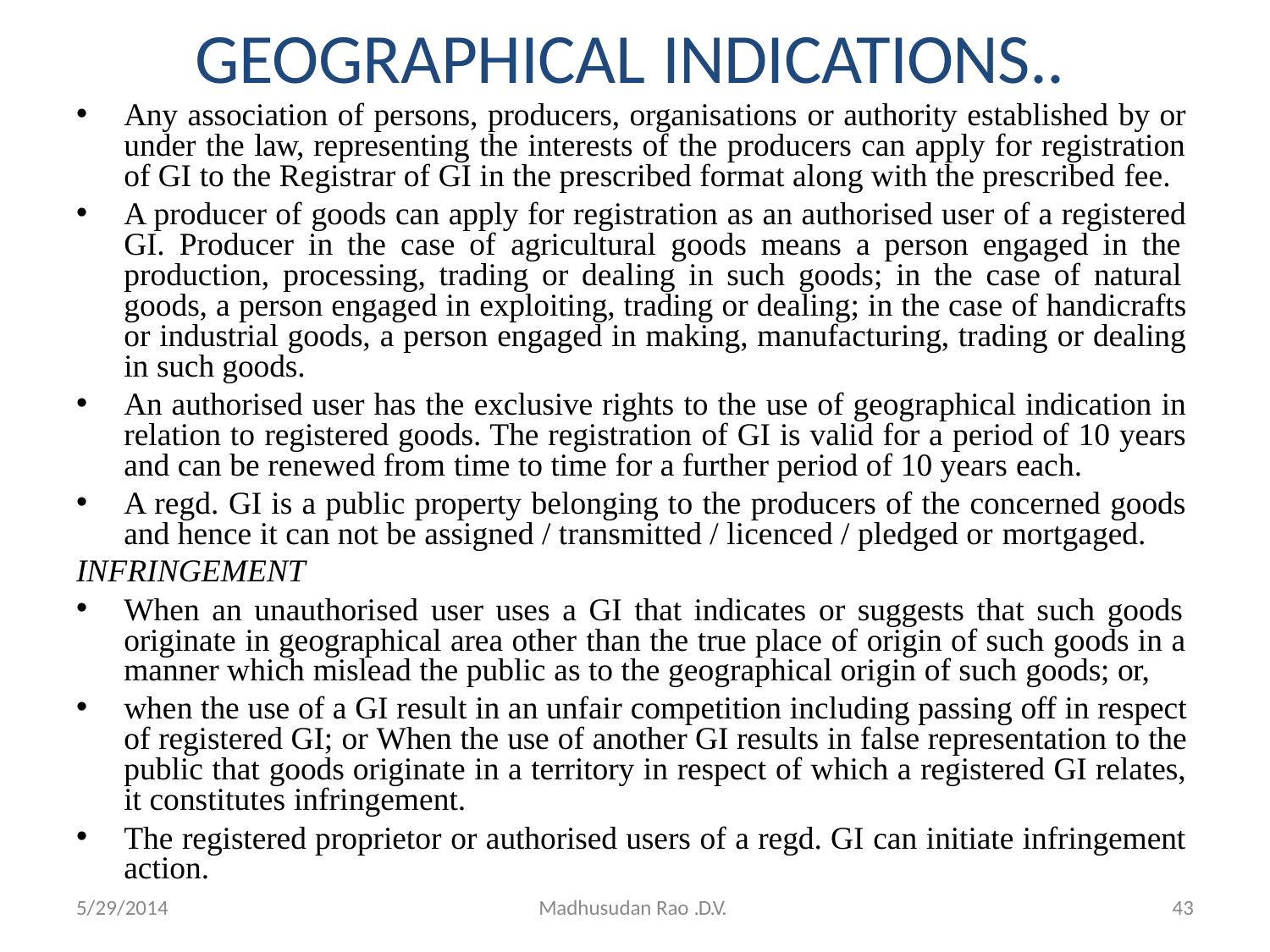

# GEOGRAPHICAL INDICATIONS..
Any association of persons, producers, organisations or authority established by or  under the law, representing the interests of the producers can apply for registration  of GI to the Registrar of GI in the prescribed format along with the prescribed fee.
A producer of goods can apply for registration as an authorised user of a registered  GI. Producer in the case of agricultural goods means a person engaged in the  production, processing, trading or dealing in such goods; in the case of natural  goods, a person engaged in exploiting, trading or dealing; in the case of handicrafts  or industrial goods, a person engaged in making, manufacturing, trading or dealing  in such goods.
An authorised user has the exclusive rights to the use of geographical indication in  relation to registered goods. The registration of GI is valid for a period of 10 years  and can be renewed from time to time for a further period of 10 years each.
A regd. GI is a public property belonging to the producers of the concerned goods  and hence it can not be assigned / transmitted / licenced / pledged or mortgaged.
INFRINGEMENT
When an unauthorised user uses a GI that indicates or suggests that such goods  originate in geographical area other than the true place of origin of such goods in a  manner which mislead the public as to the geographical origin of such goods; or,
when the use of a GI result in an unfair competition including passing off in respect  of registered GI; or When the use of another GI results in false representation to the  public that goods originate in a territory in respect of which a registered GI relates,  it constitutes infringement.
The registered proprietor or authorised users of a regd. GI can initiate infringement  action.
43
5/29/2014
Madhusudan Rao .D.V.